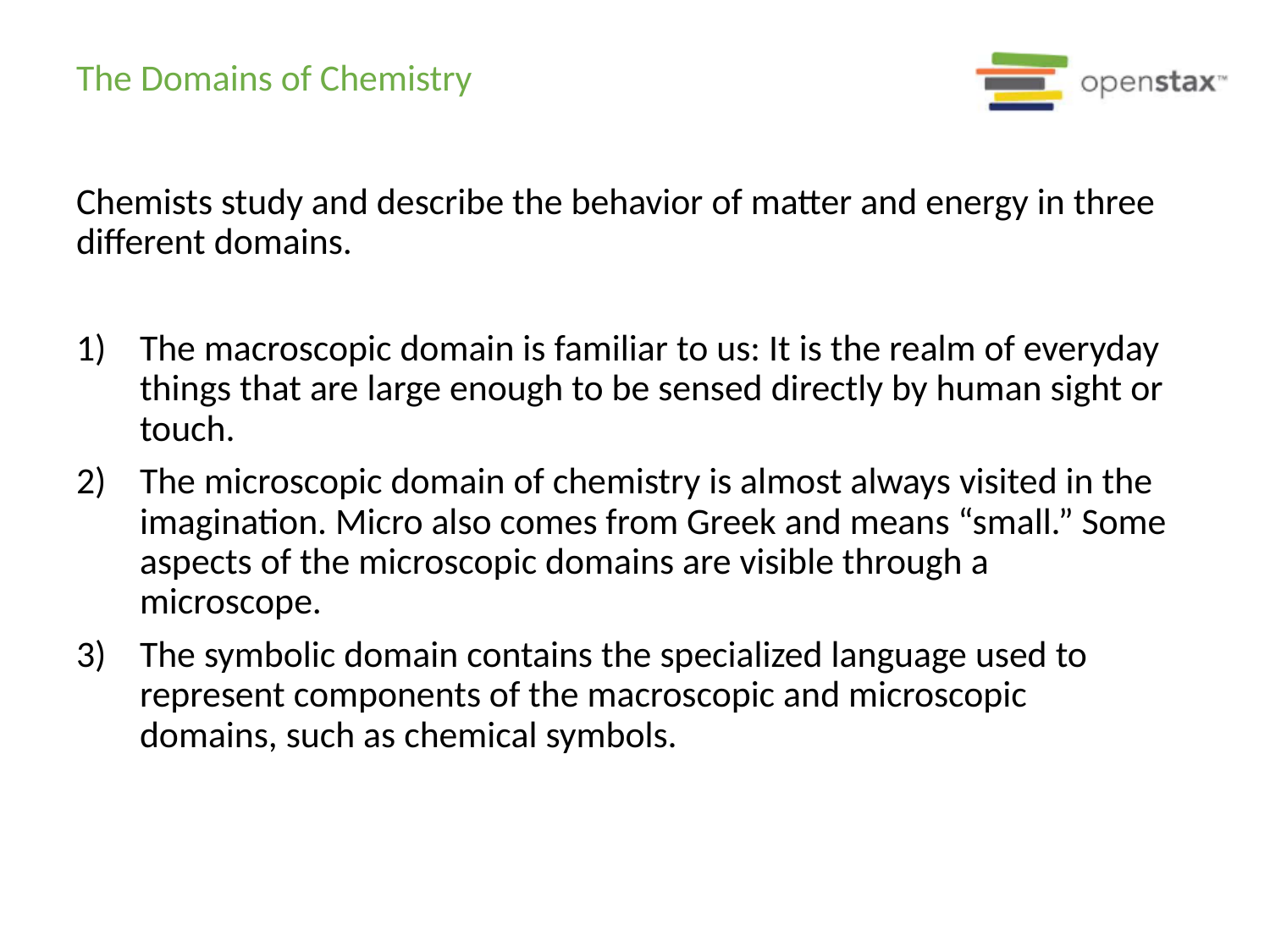

# The Domains of Chemistry
Chemists study and describe the behavior of matter and energy in three different domains.

The macroscopic domain is familiar to us: It is the realm of everyday things that are large enough to be sensed directly by human sight or touch.
The microscopic domain of chemistry is almost always visited in the imagination. Micro also comes from Greek and means “small.” Some aspects of the microscopic domains are visible through a microscope.
The symbolic domain contains the specialized language used to represent components of the macroscopic and microscopic domains, such as chemical symbols.